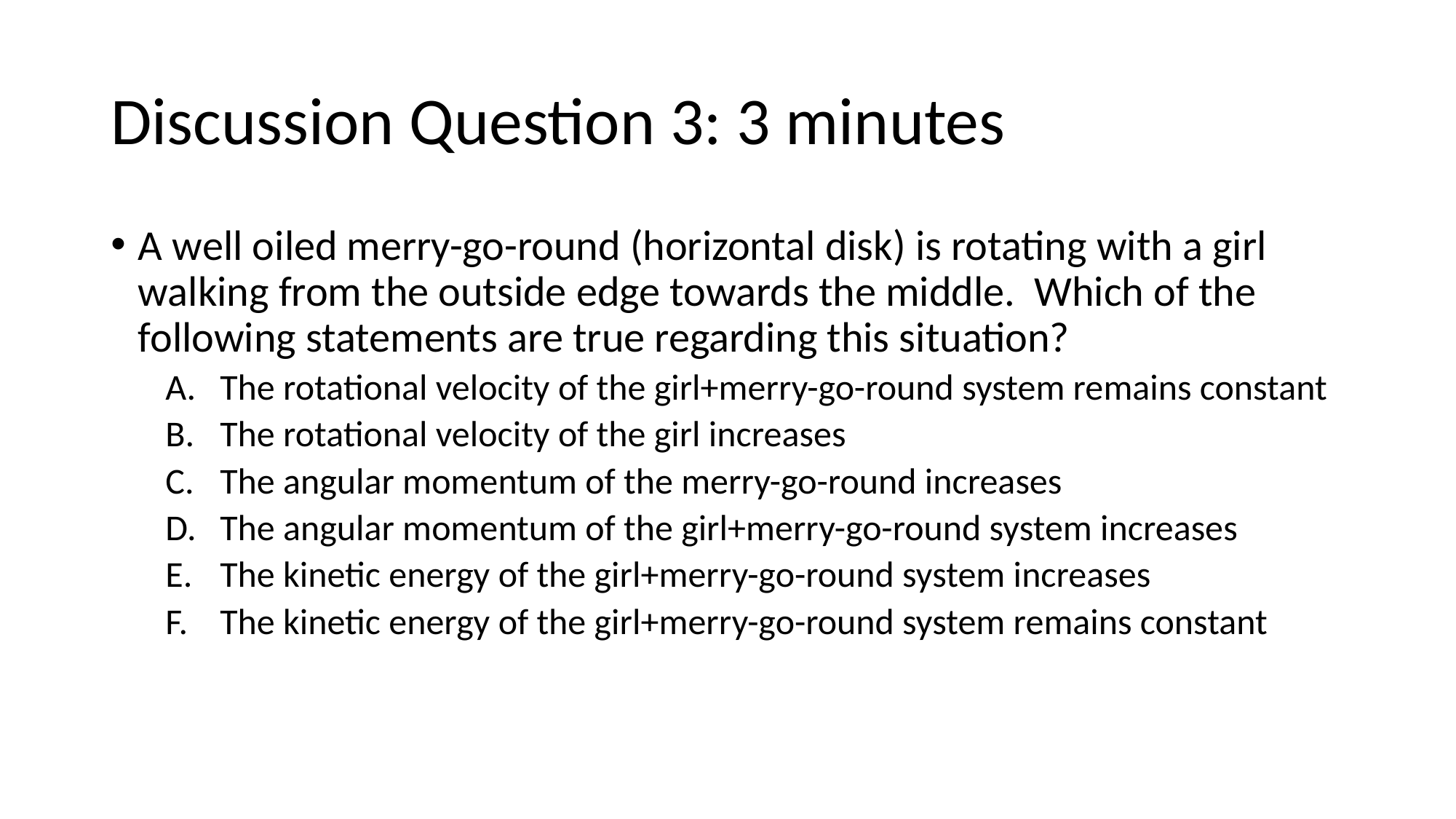

# Discussion Question 3: 3 minutes
A well oiled merry-go-round (horizontal disk) is rotating with a girl walking from the outside edge towards the middle.  Which of the following statements are true regarding this situation?
The rotational velocity of the girl+merry-go-round system remains constant
The rotational velocity of the girl increases
The angular momentum of the merry-go-round increases
The angular momentum of the girl+merry-go-round system increases
The kinetic energy of the girl+merry-go-round system increases
The kinetic energy of the girl+merry-go-round system remains constant